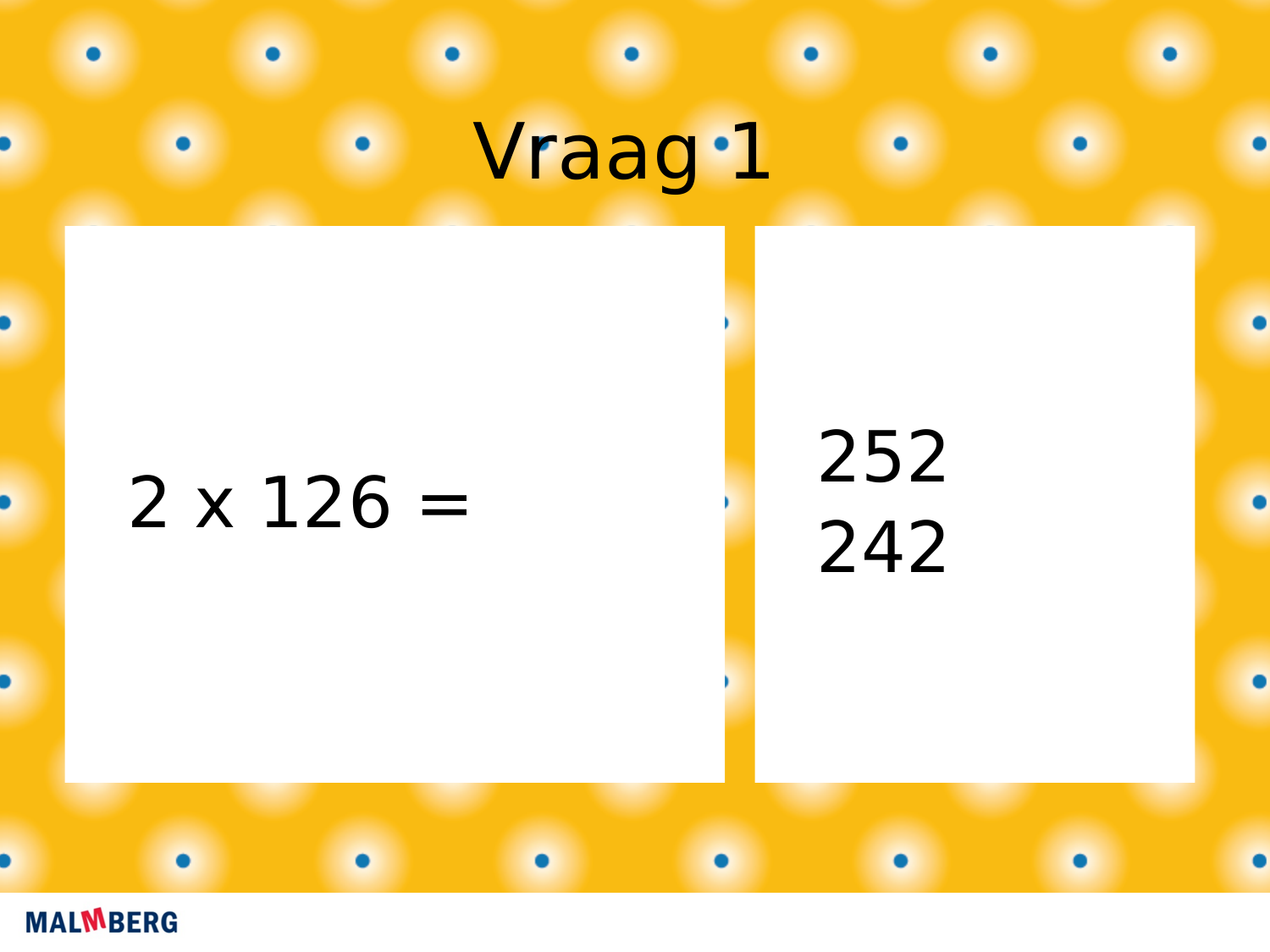

Vraag 1
2 x 126 =
252
242